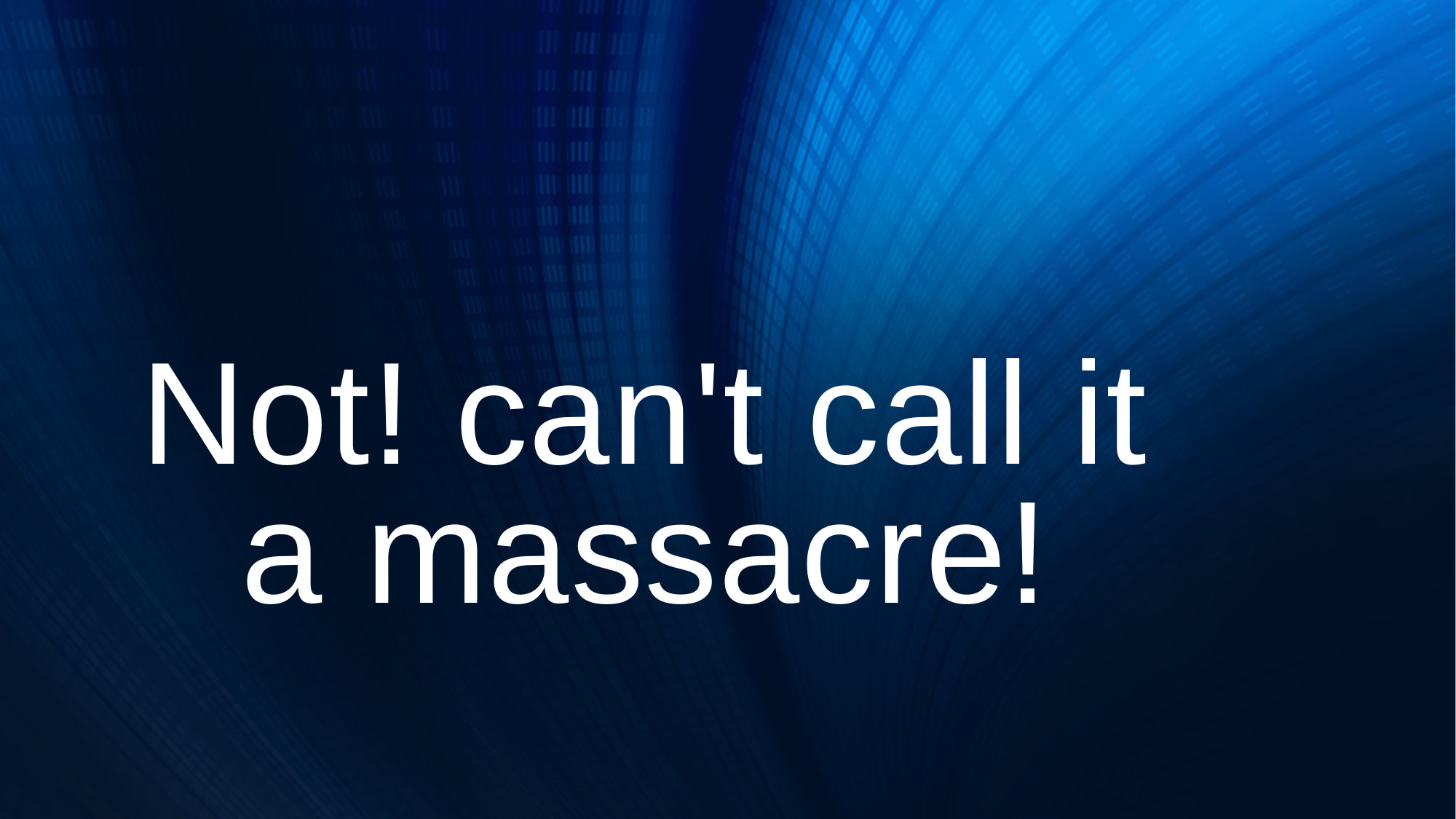

# Not! can't call it a massacre!